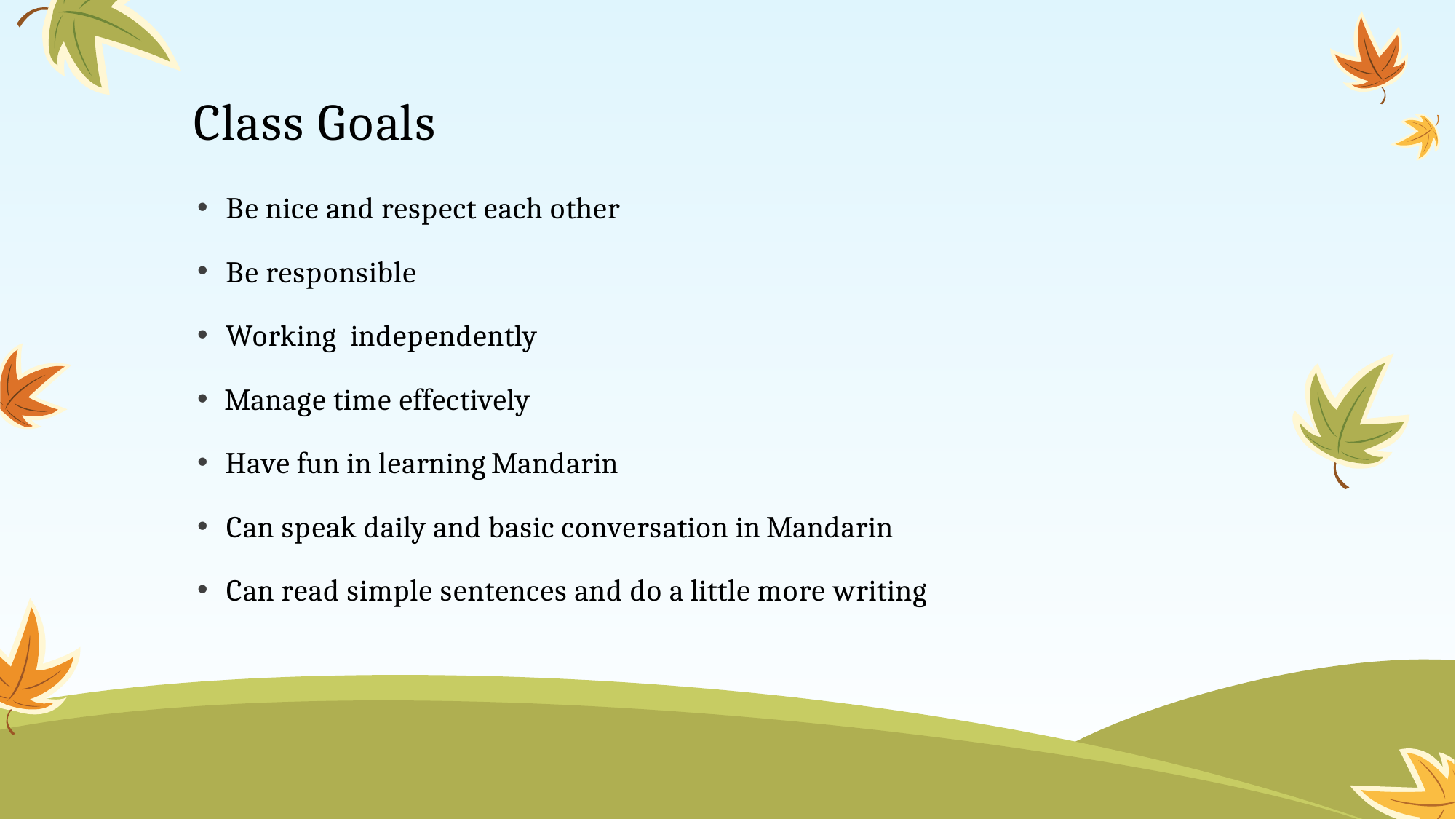

# Class Goals
Be nice and respect each other
Be responsible
Working  independently
Manage time effectively
Have fun in learning Mandarin
Can speak daily and basic conversation in Mandarin
Can read simple sentences and do a little more writing